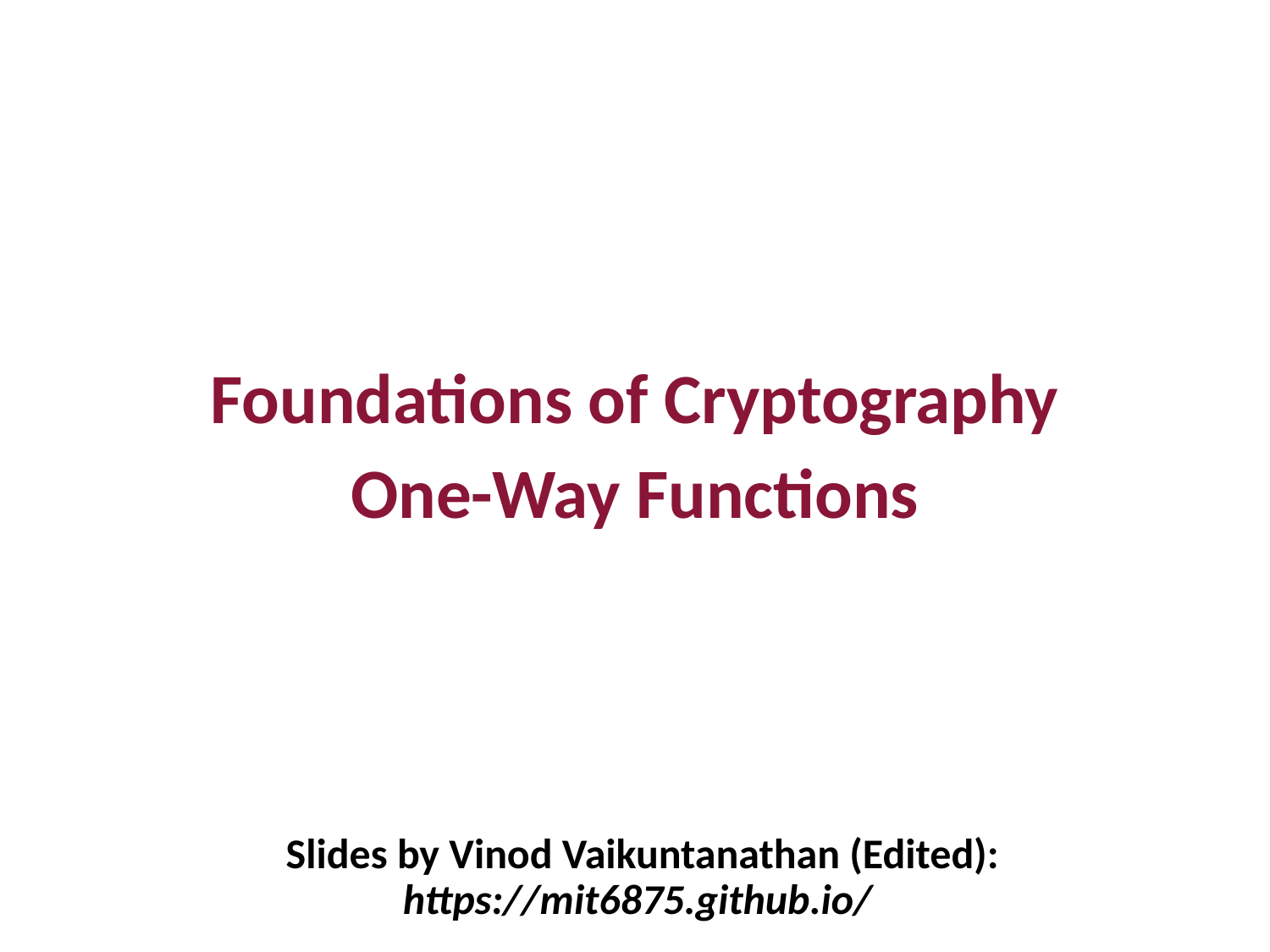

Foundations of Cryptography
One-Way Functions
Slides by Vinod Vaikuntanathan (Edited): https://mit6875.github.io/